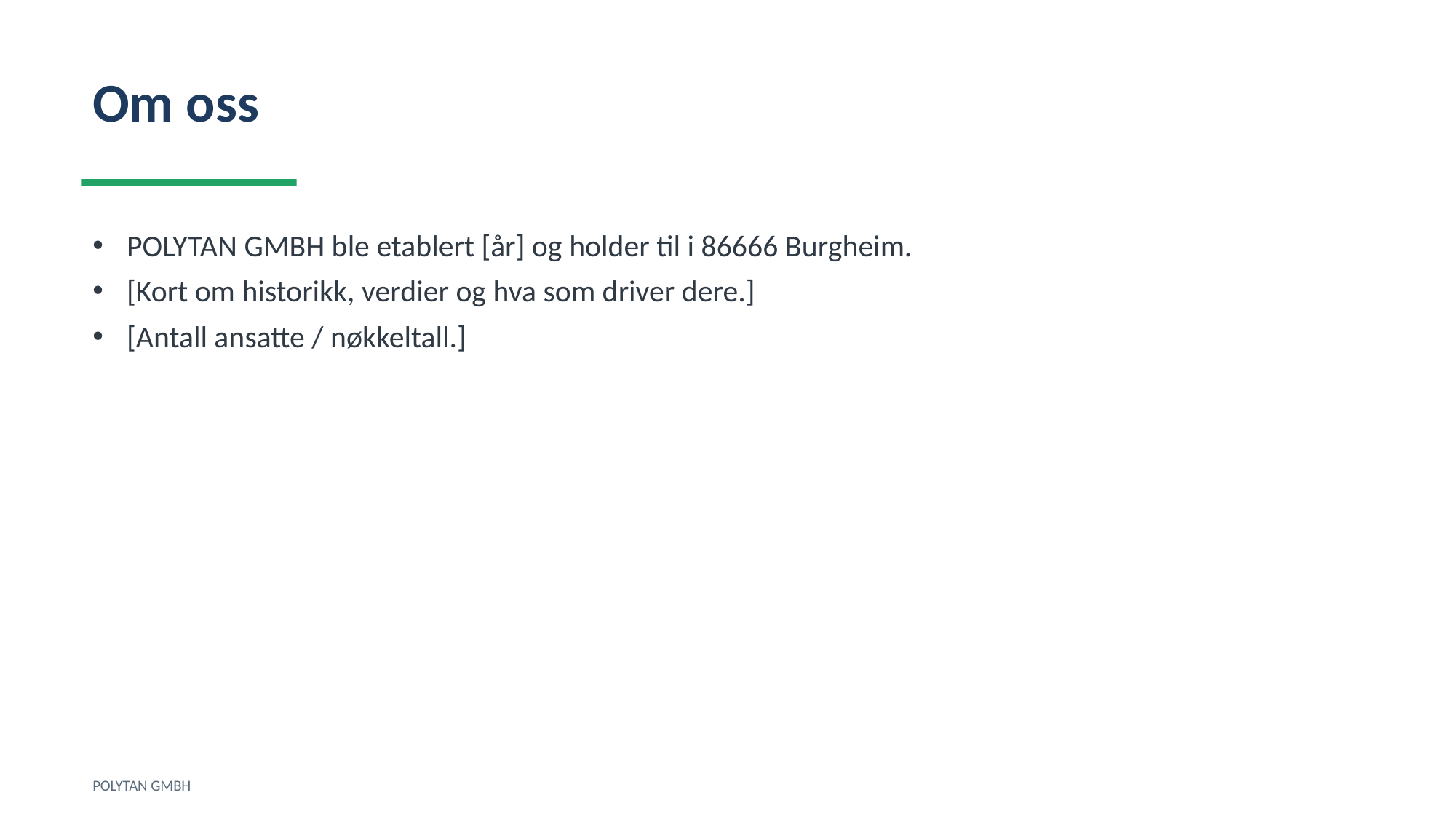

Om oss

POLYTAN GMBH ble etablert [år] og holder til i 86666 Burgheim.
[Kort om historikk, verdier og hva som driver dere.]
[Antall ansatte / nøkkeltall.]
POLYTAN GMBH